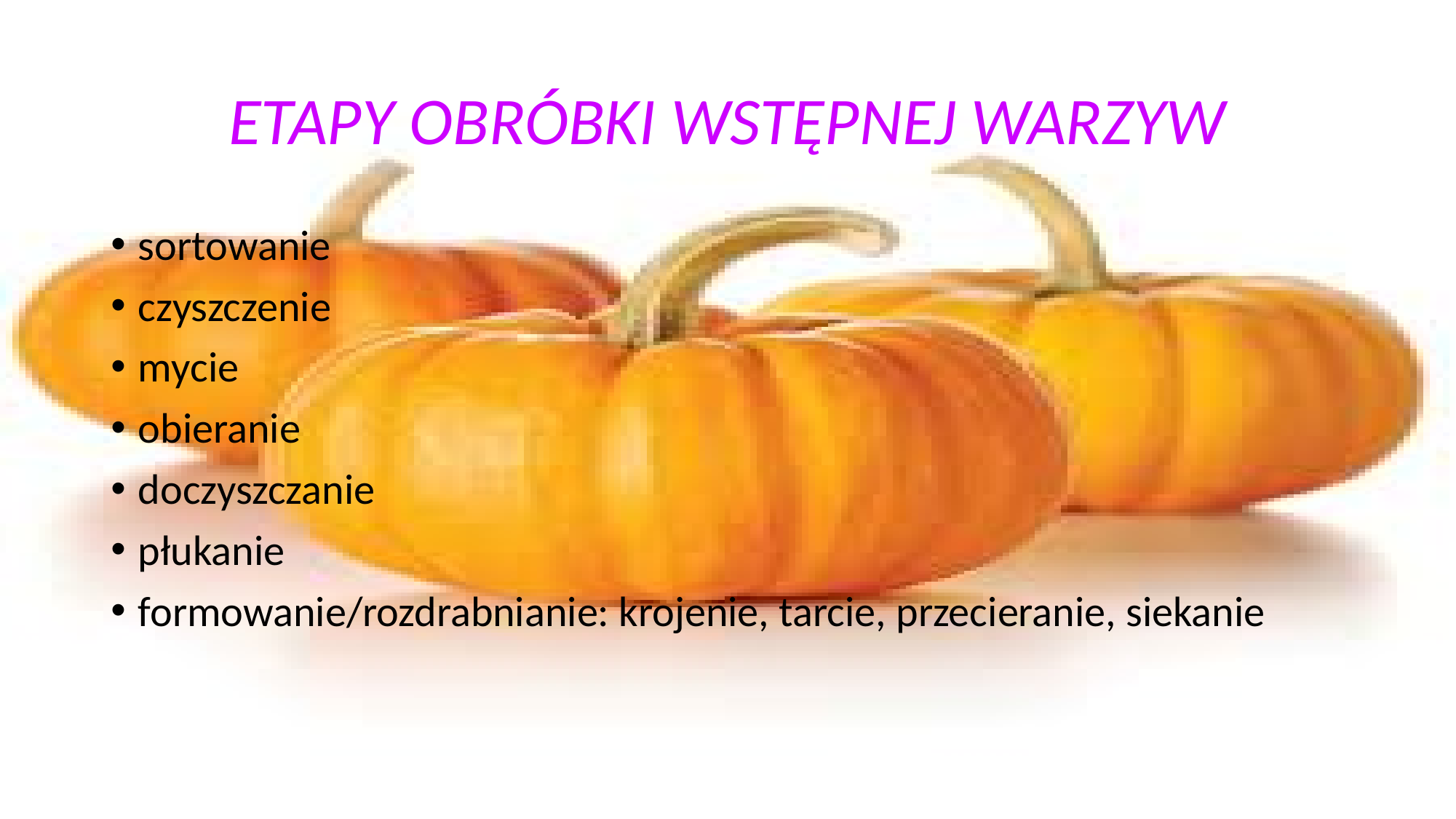

# ETAPY OBRÓBKI WSTĘPNEJ WARZYW
sortowanie
czyszczenie
mycie
obieranie
doczyszczanie
płukanie
formowanie/rozdrabnianie: krojenie, tarcie, przecieranie, siekanie